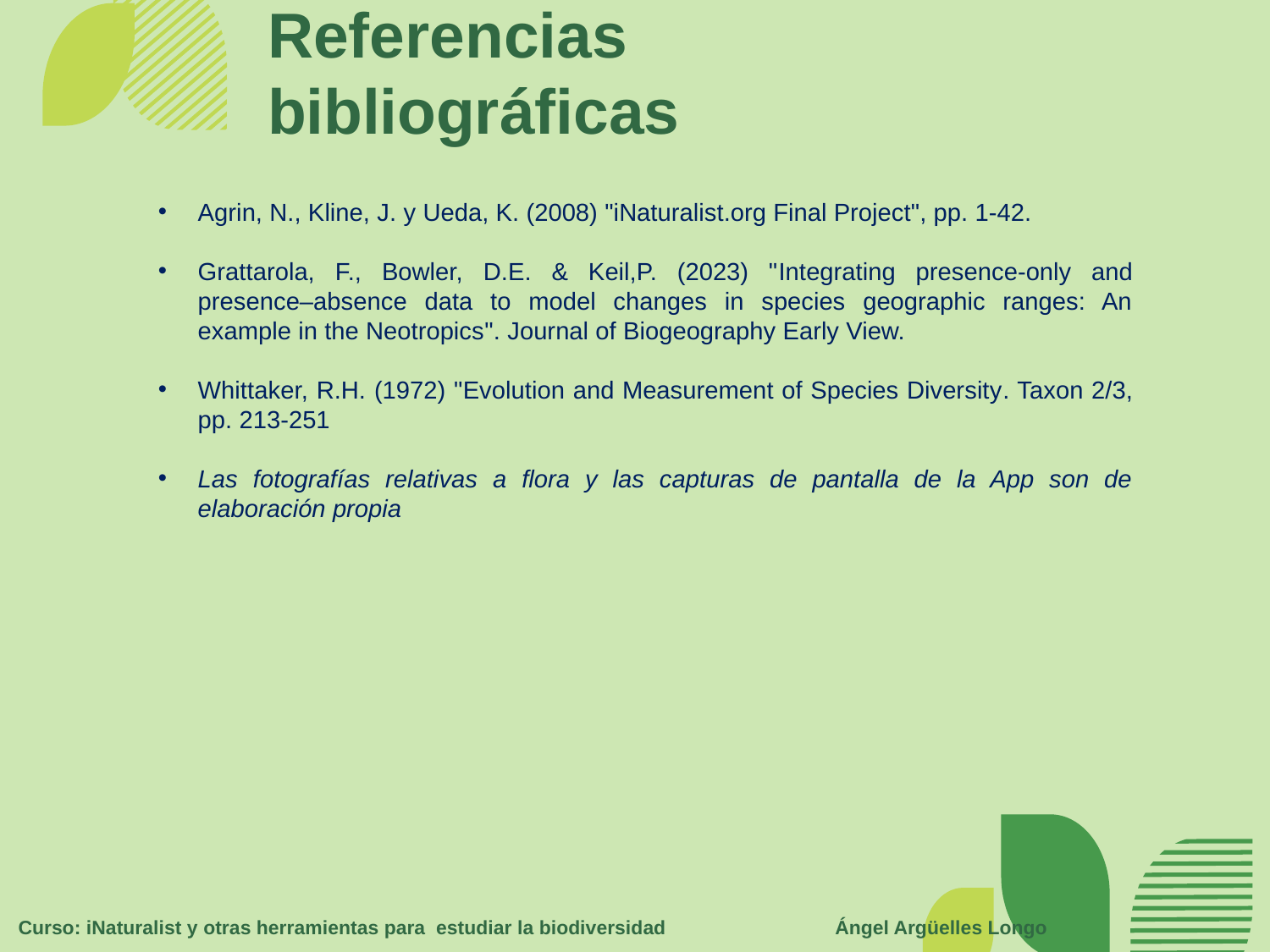

# Referencias bibliográficas
Agrin, N., Kline, J. y Ueda, K. (2008) "iNaturalist.org Final Project", pp. 1-42.

Grattarola, F., Bowler, D.E. & Keil,P. (2023) "Integrating presence-only and presence–absence data to model changes in species geographic ranges: An example in the Neotropics". Journal of Biogeography Early View.

Whittaker, R.H. (1972) "Evolution and Measurement of Species Diversity. Taxon 2/3, pp. 213-251

Las fotografías relativas a flora y las capturas de pantalla de la App son de elaboración propia
Curso: iNaturalist y otras herramientas para  estudiar la biodiversidad	          Ángel Argüelles Longo